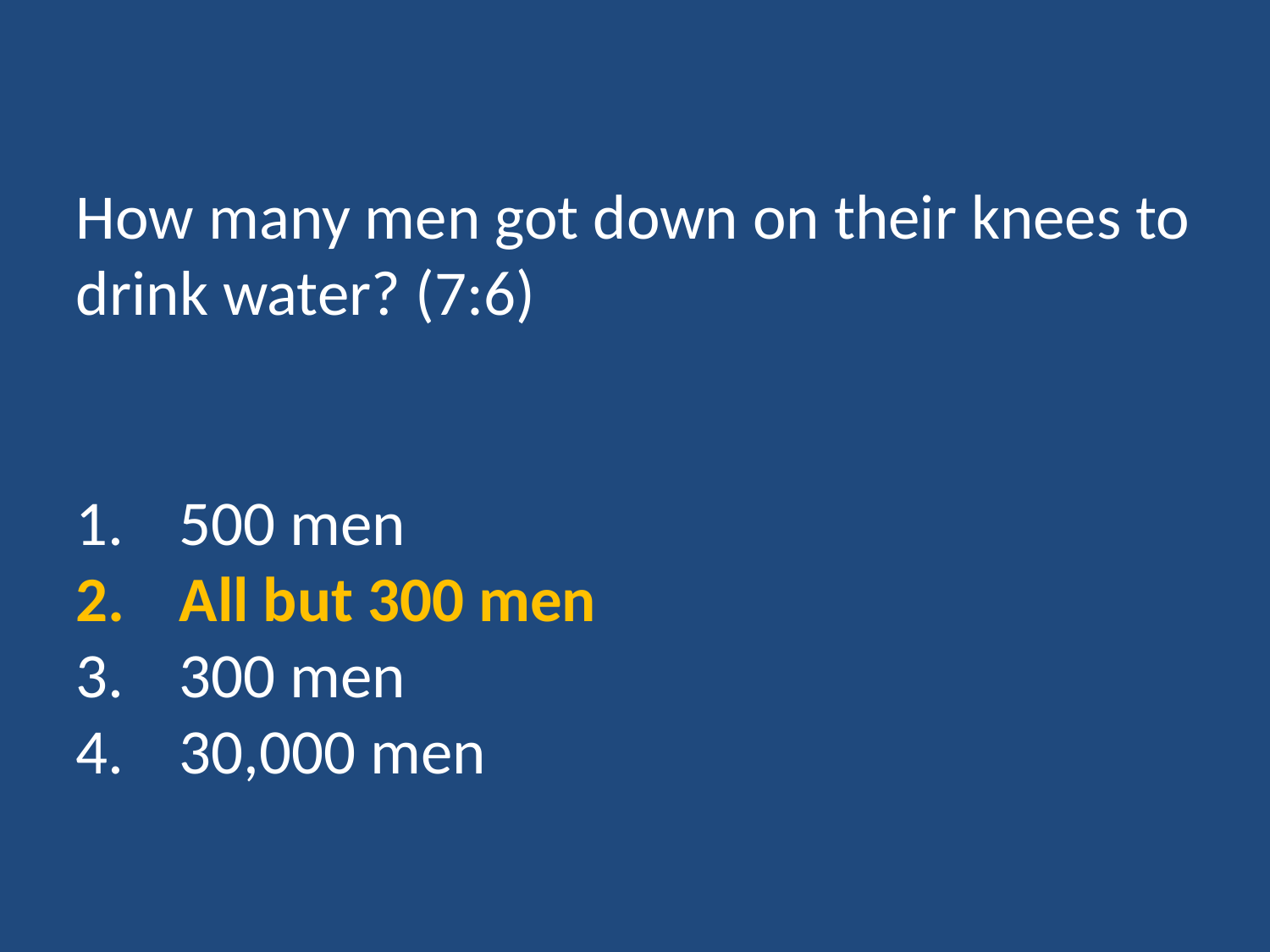

How many men got down on their knees to drink water? (7:6)
500 men
All but 300 men
300 men
30,000 men